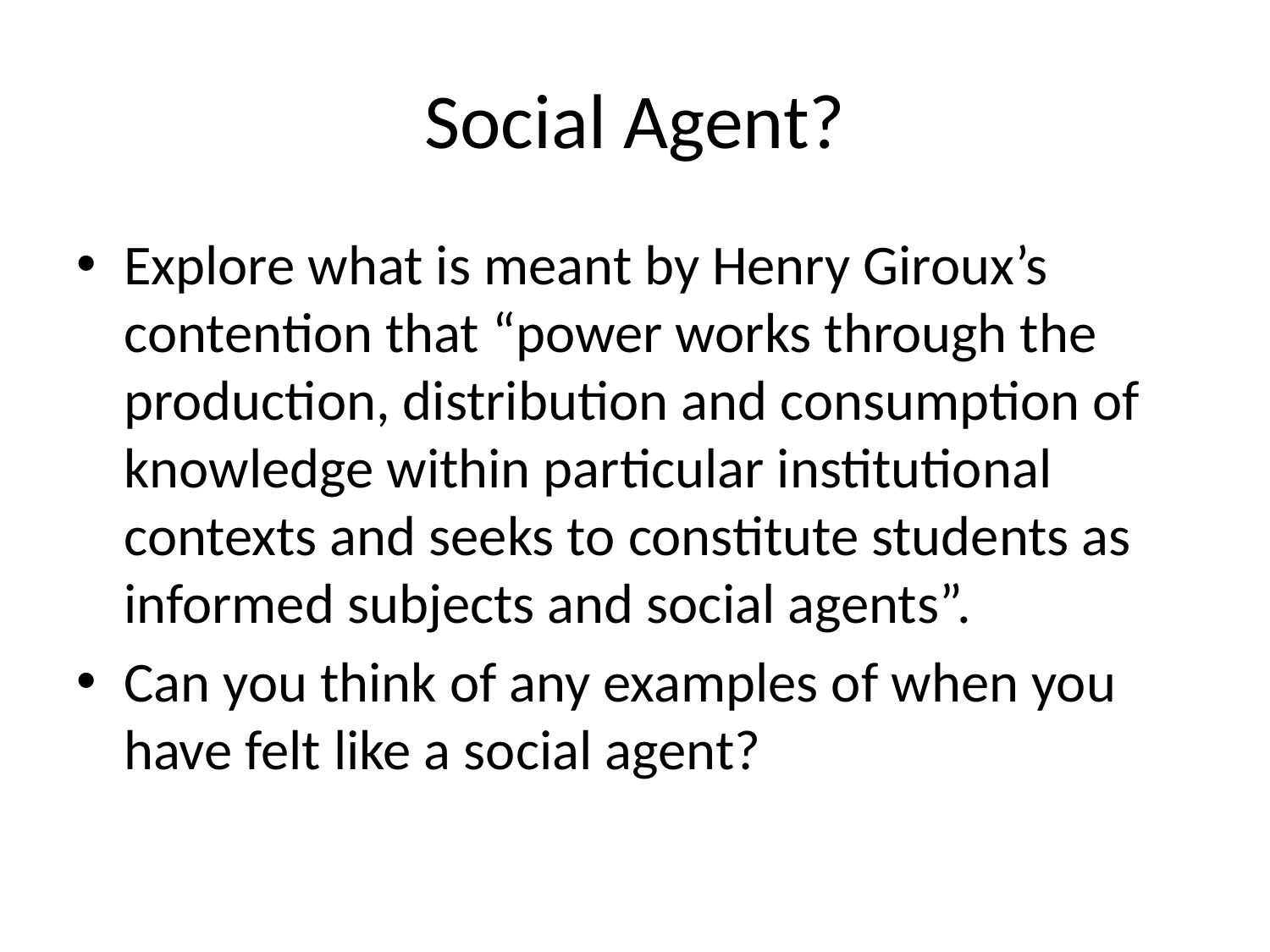

# Social Agent?
Explore what is meant by Henry Giroux’s contention that “power works through the production, distribution and consumption of knowledge within particular institutional contexts and seeks to constitute students as informed subjects and social agents”.
Can you think of any examples of when you have felt like a social agent?